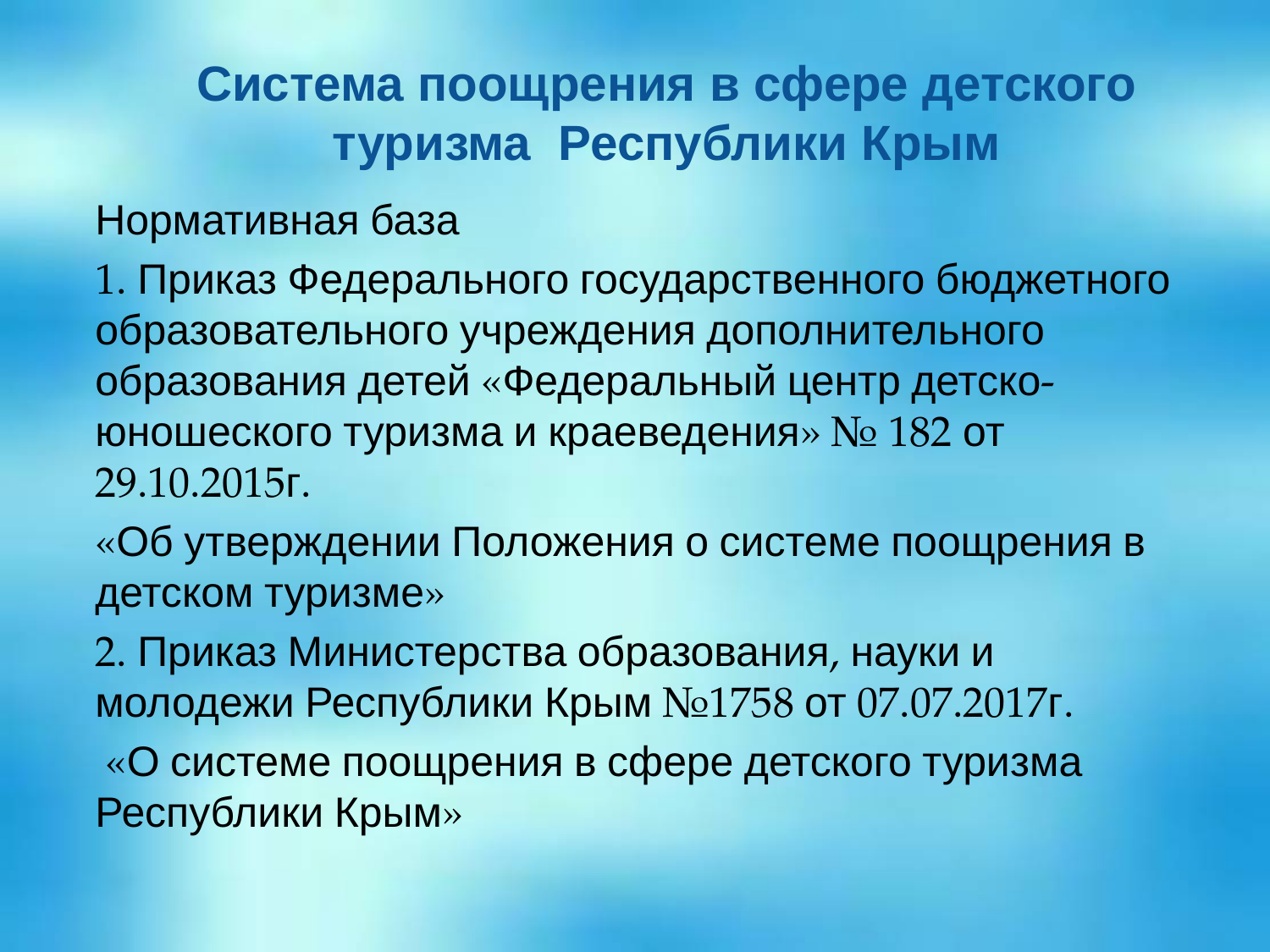

# Система поощрения в сфере детского туризма  Республики Крым
Нормативная база
1. Приказ Федерального государственного бюджетного образовательного учреждения дополнительного образования детей «Федеральный центр детско-юношеского туризма и краеведения» № 182 от 29.10.2015г.
«Об утверждении Положения о системе поощрения в детском туризме»
2. Приказ Министерства образования, науки и молодежи Республики Крым №1758 от 07.07.2017г.
 «О системе поощрения в сфере детского туризма Республики Крым»